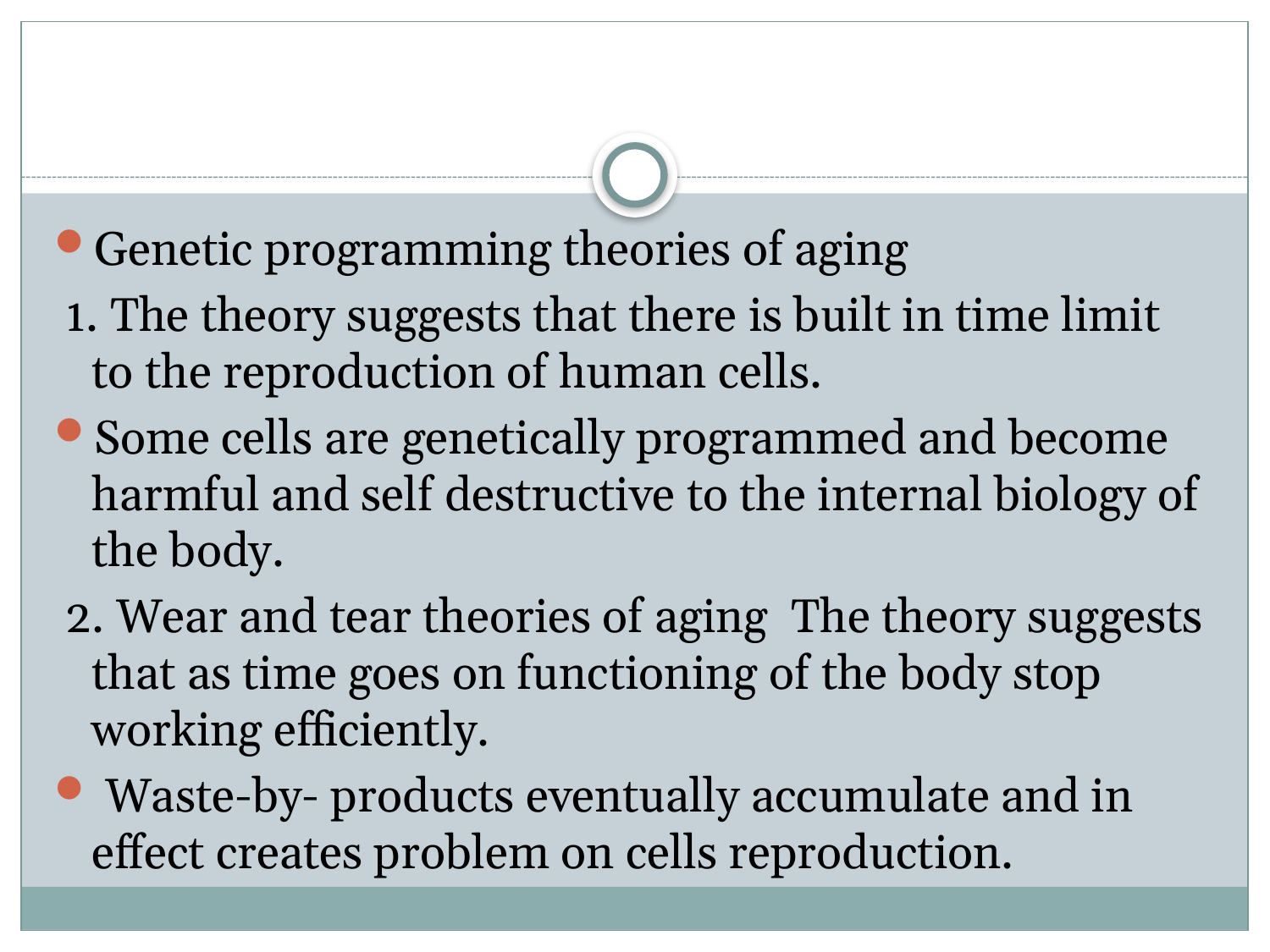

#
Genetic programming theories of aging
 1. The theory suggests that there is built in time limit to the reproduction of human cells. 
Some cells are genetically programmed and become harmful and self destructive to the internal biology of the body.
 2. Wear and tear theories of aging  The theory suggests that as time goes on functioning of the body stop working efficiently. 
 Waste-by- products eventually accumulate and in effect creates problem on cells reproduction.